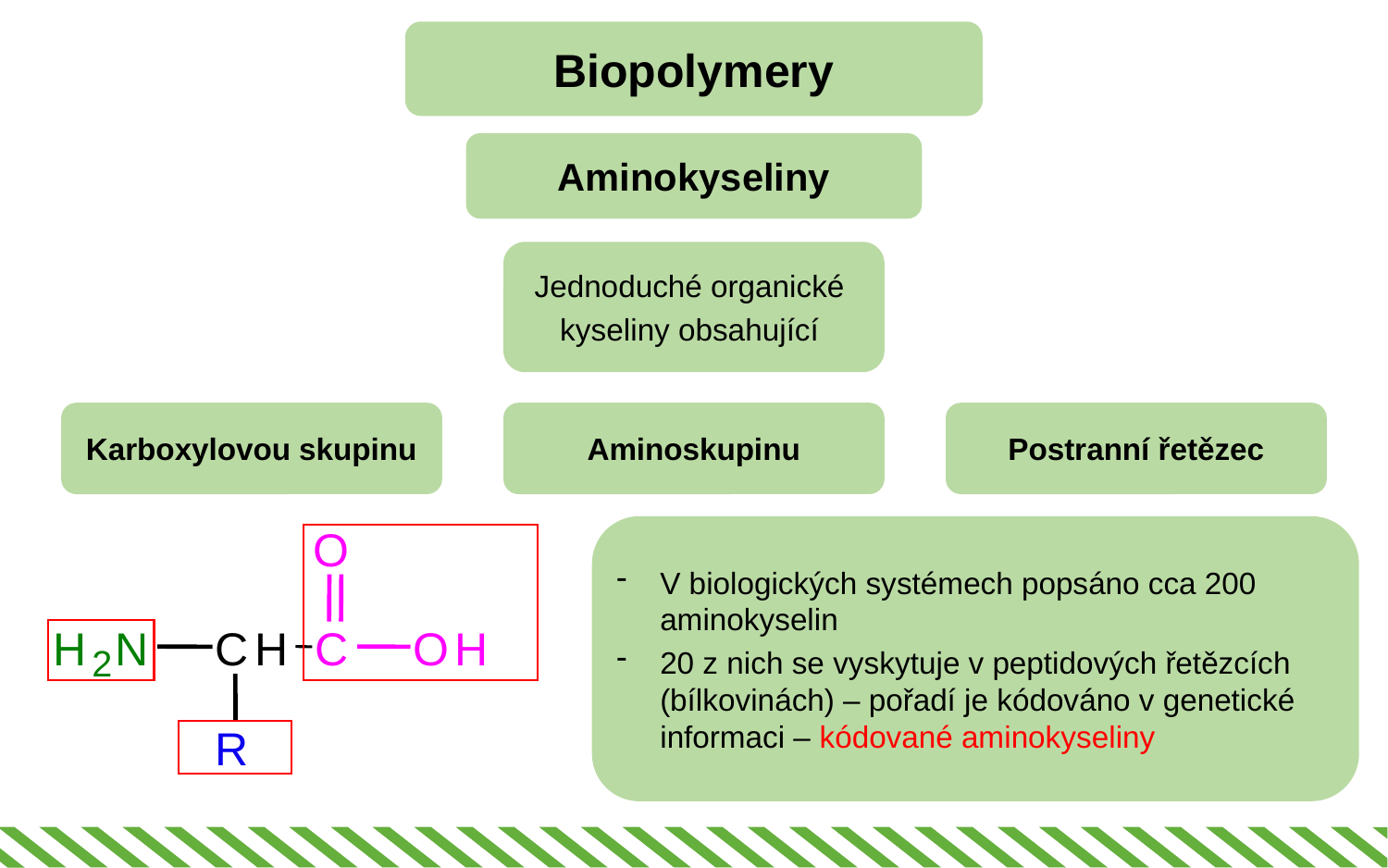

Biopolymery
Aminokyseliny
Jednoduché organické
kyseliny obsahující
Karboxylovou skupinu
Aminoskupinu
Postranní řetězec
V biologických systémech popsáno cca 200 aminokyselin
20 z nich se vyskytuje v peptidových řetězcích (bílkovinách) – pořadí je kódováno v genetické informaci – kódované aminokyseliny
O

H
N
C
H
C
O
H
2

R